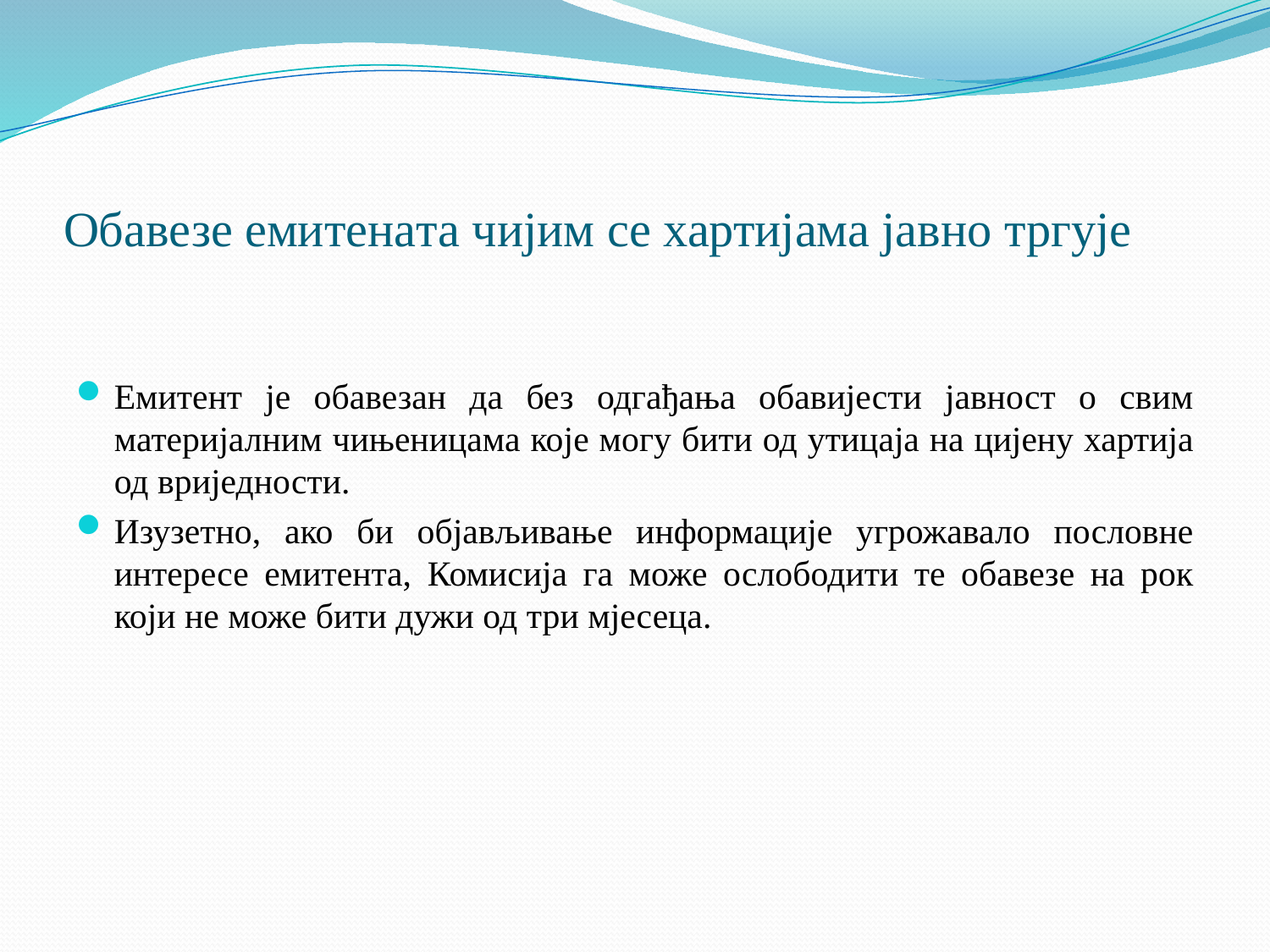

# Обавезе емитената чијим се хартијама јавно тргује

Емитент је обавезан да без одгађања обавијести јавност о свим материјалним чињеницама које могу бити од утицаја на цијену хартија од вриједности.
Изузетно, ако би објављивање информације угрожавало пословне интересе емитента, Комисија га може ослободити те обавезе на рок који не може бити дужи од три мјесеца.